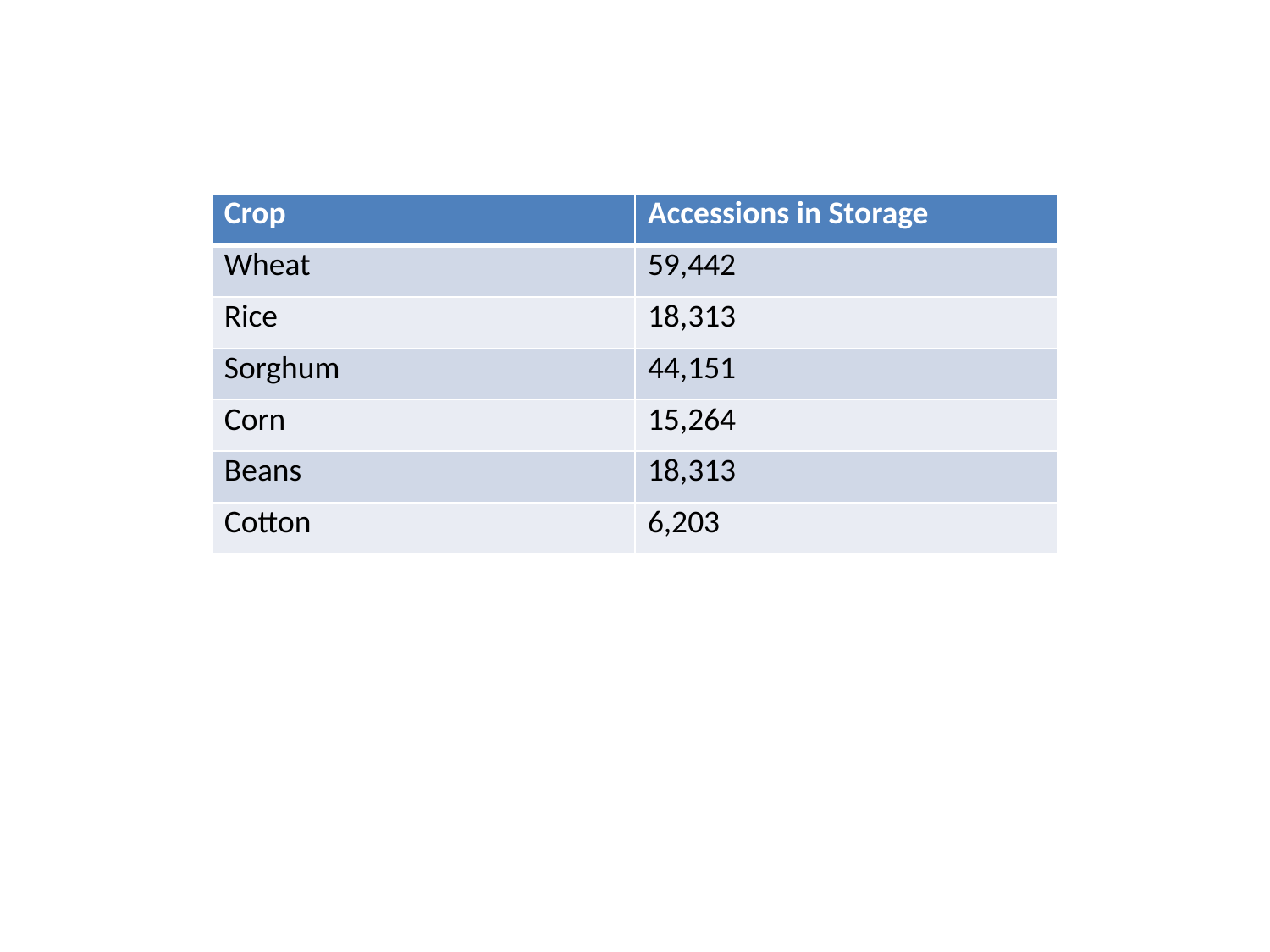

#
| Crop | Accessions in Storage |
| --- | --- |
| Wheat | 59,442 |
| Rice | 18,313 |
| Sorghum | 44,151 |
| Corn | 15,264 |
| Beans | 18,313 |
| Cotton | 6,203 |